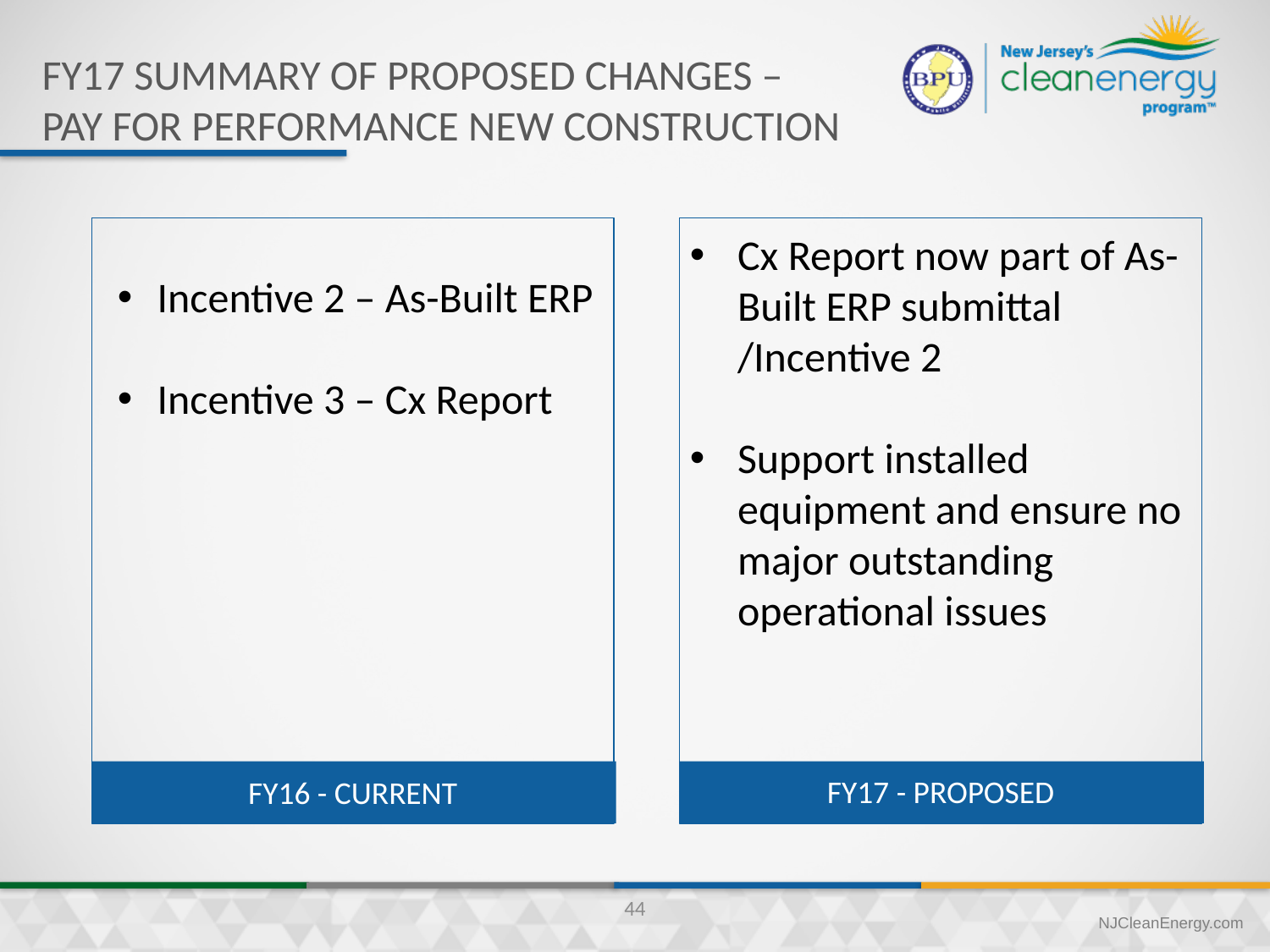

FY17 summary of proposed changes –
Pay for performance New construction
Cx Report now part of As-Built ERP submittal /Incentive 2

Support installed equipment and ensure no major outstanding operational issues

Incentive 2 – As-Built ERP

Incentive 3 – Cx Report
FY17 - PROPOSED
FY16 - CURRENT
44